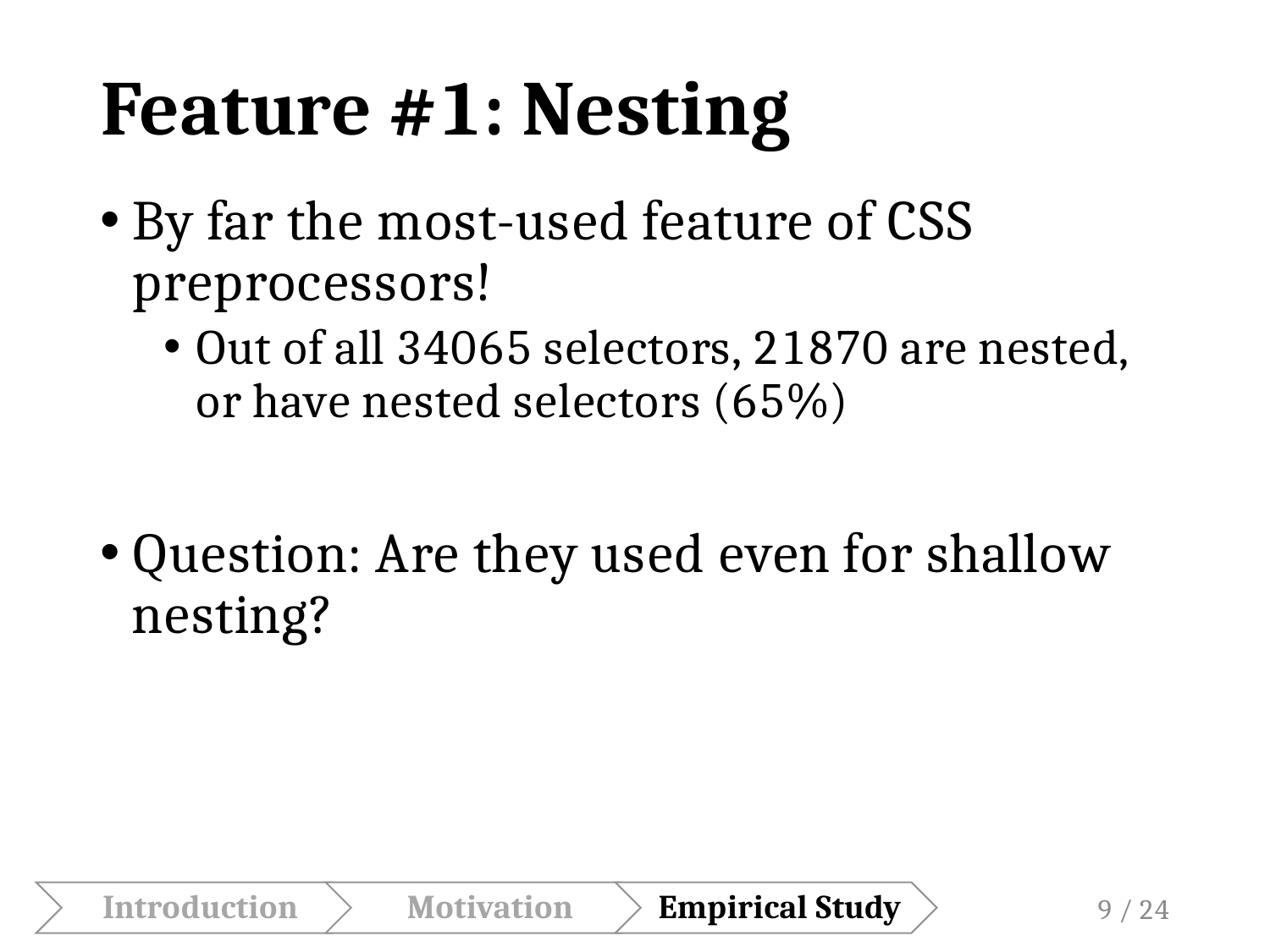

# Feature #1: Nesting
By far the most-used feature of CSS preprocessors!
Out of all 34065 selectors, 21870 are nested, or have nested selectors (65%)

Question: Are they used even for shallow nesting?
Introduction
Motivation
Empirical Study
9 / 24